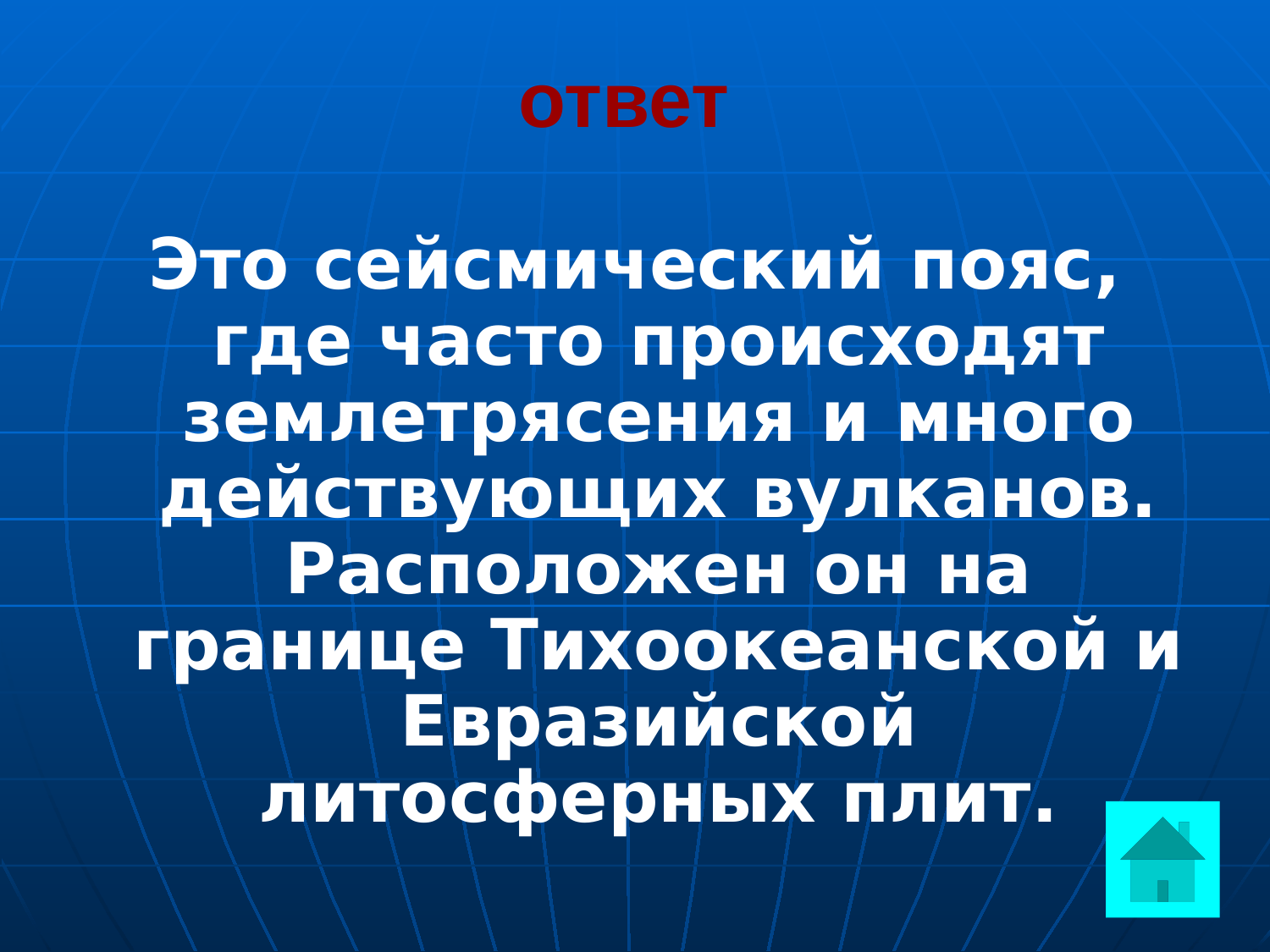

# ответ
Это сейсмический пояс, где часто происходят землетрясения и много действующих вулканов. Расположен он на границе Тихоокеанской и Евразийской литосферных плит.